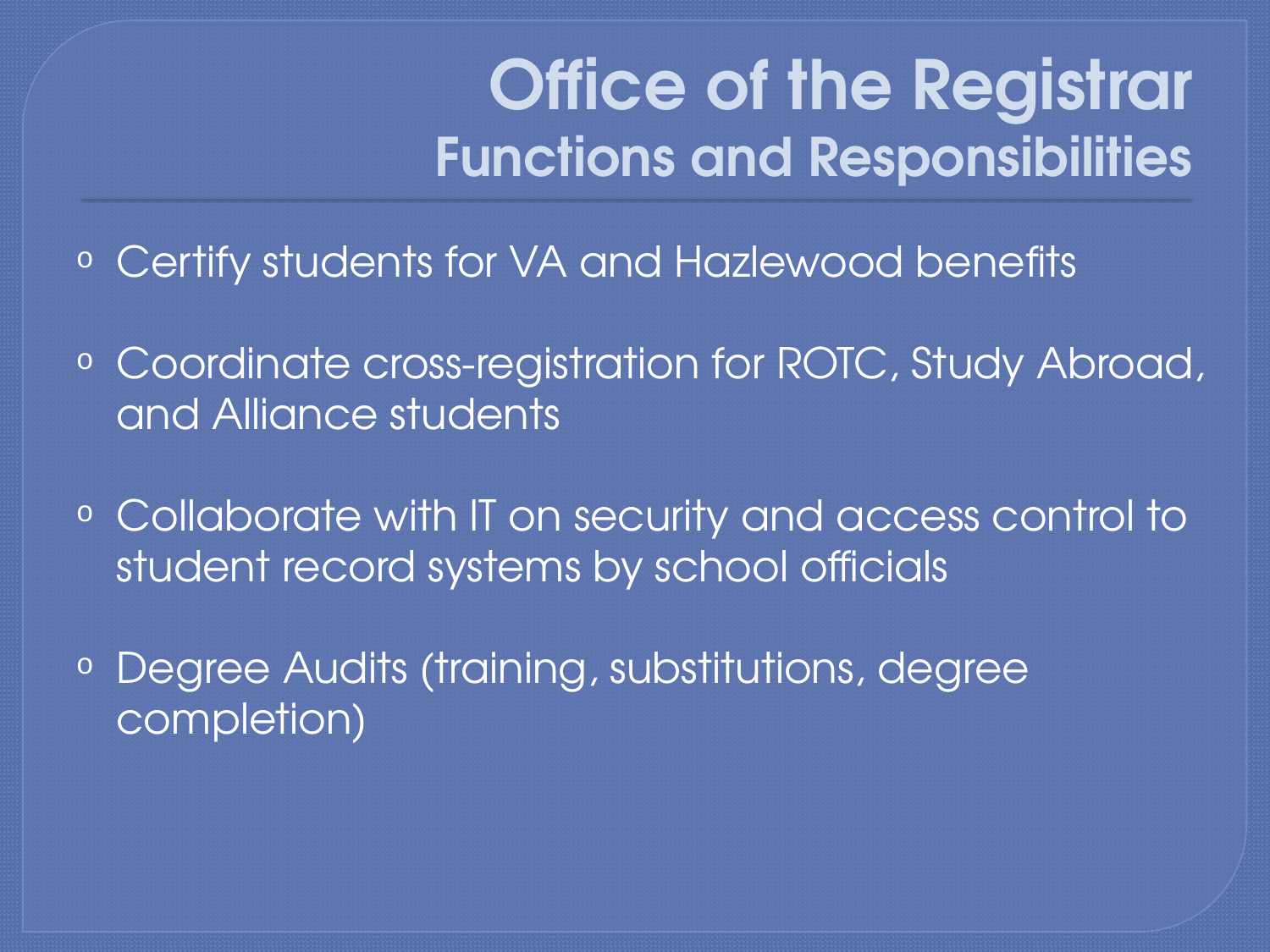

# Office of the Registrar Functions and Responsibilities
Certify students for VA and Hazlewood benefits

Coordinate cross-registration for ROTC, Study Abroad, and Alliance students

Collaborate with IT on security and access control to student record systems by school officials

Degree Audits (training, substitutions, degree completion)